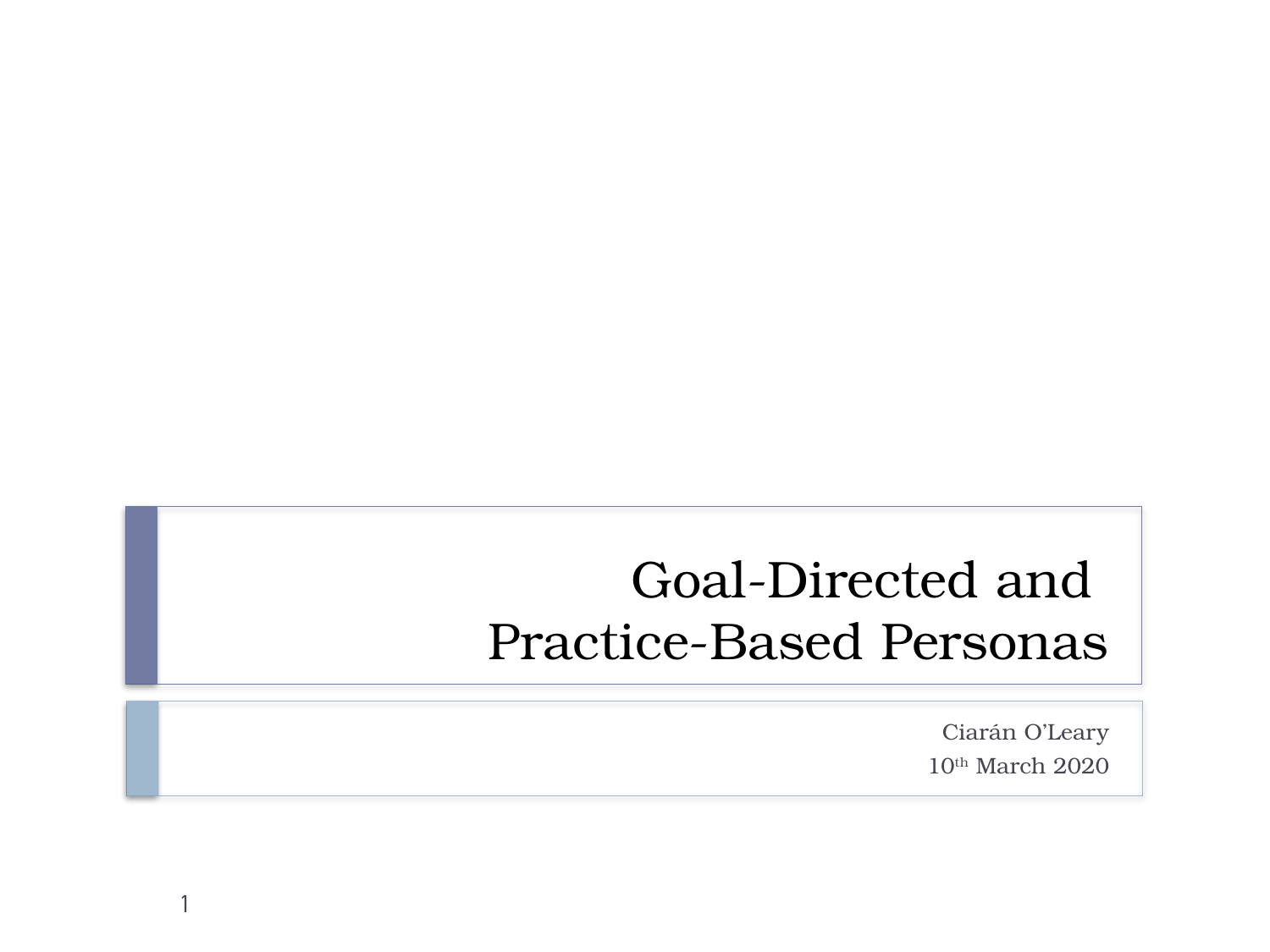

# Goal-Directed and Practice-Based Personas
Ciarán O’Leary
10th March 2020
1